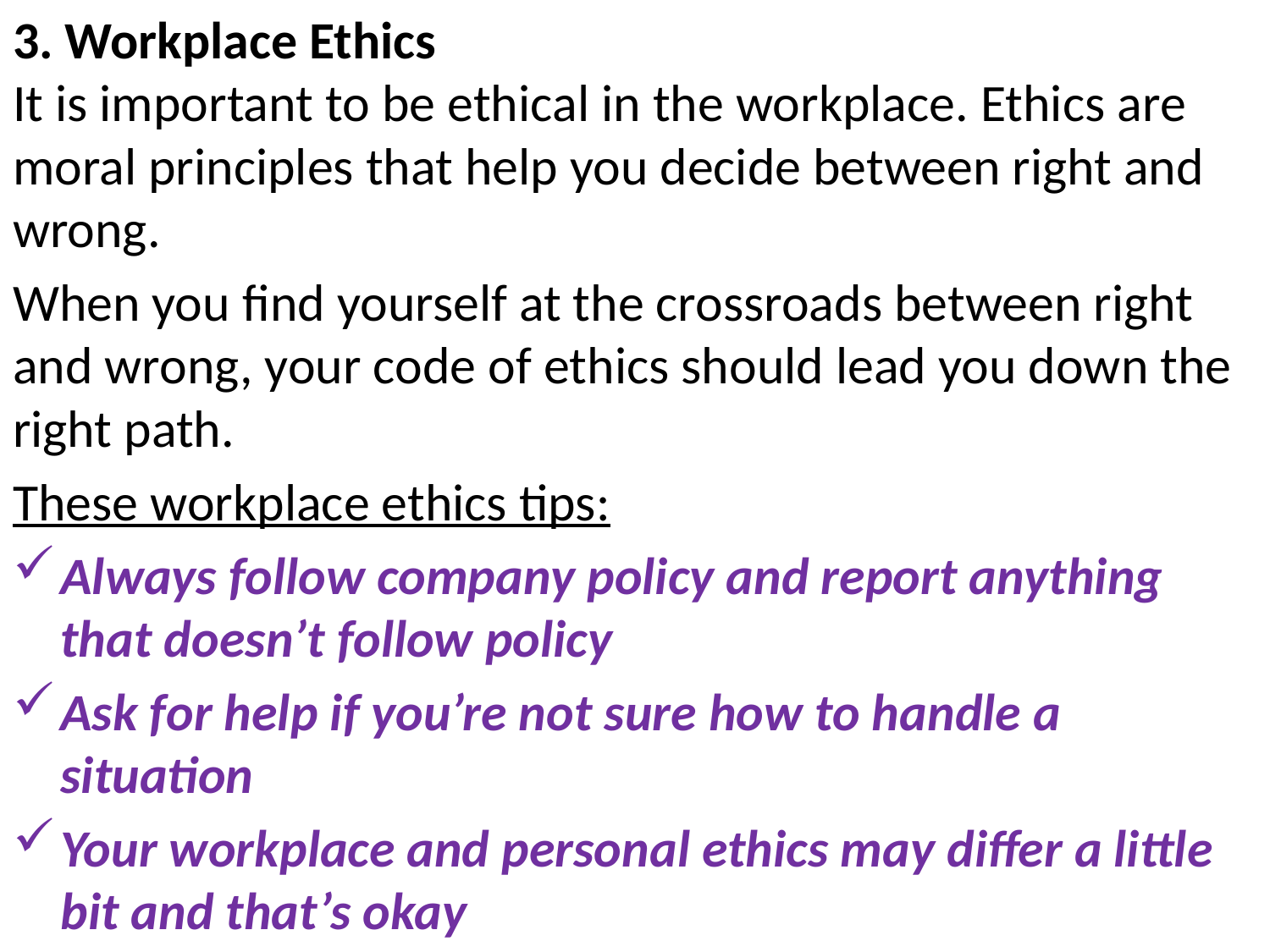

3. Workplace Ethics
It is important to be ethical in the workplace. Ethics are moral principles that help you decide between right and wrong.
When you find yourself at the crossroads between right and wrong, your code of ethics should lead you down the right path.
These workplace ethics tips:
Always follow company policy and report anything that doesn’t follow policy
Ask for help if you’re not sure how to handle a situation
Your workplace and personal ethics may differ a little bit and that’s okay